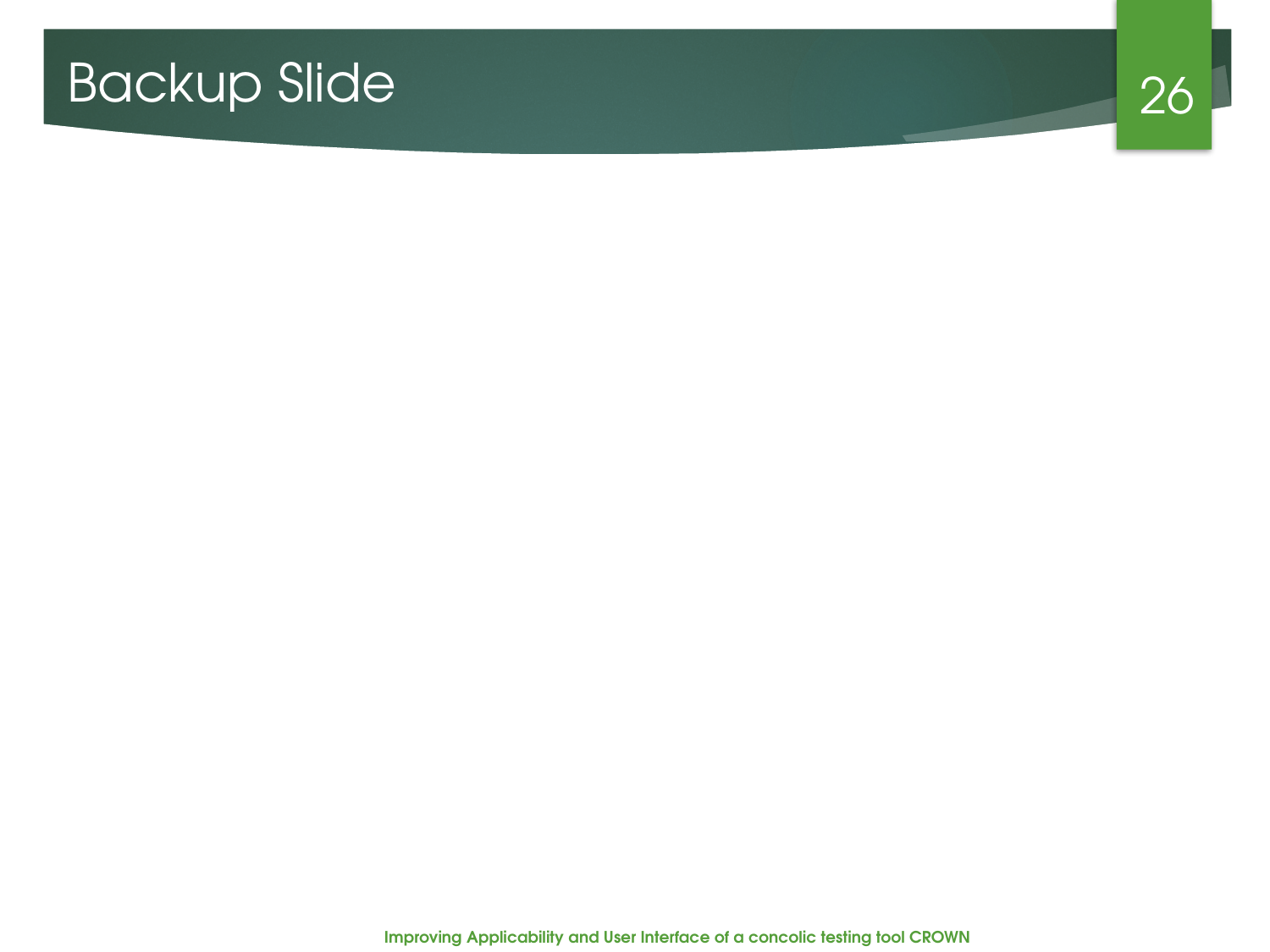

26
# Backup Slide

Improving Applicability and User Interface of a concolic testing tool CROWN